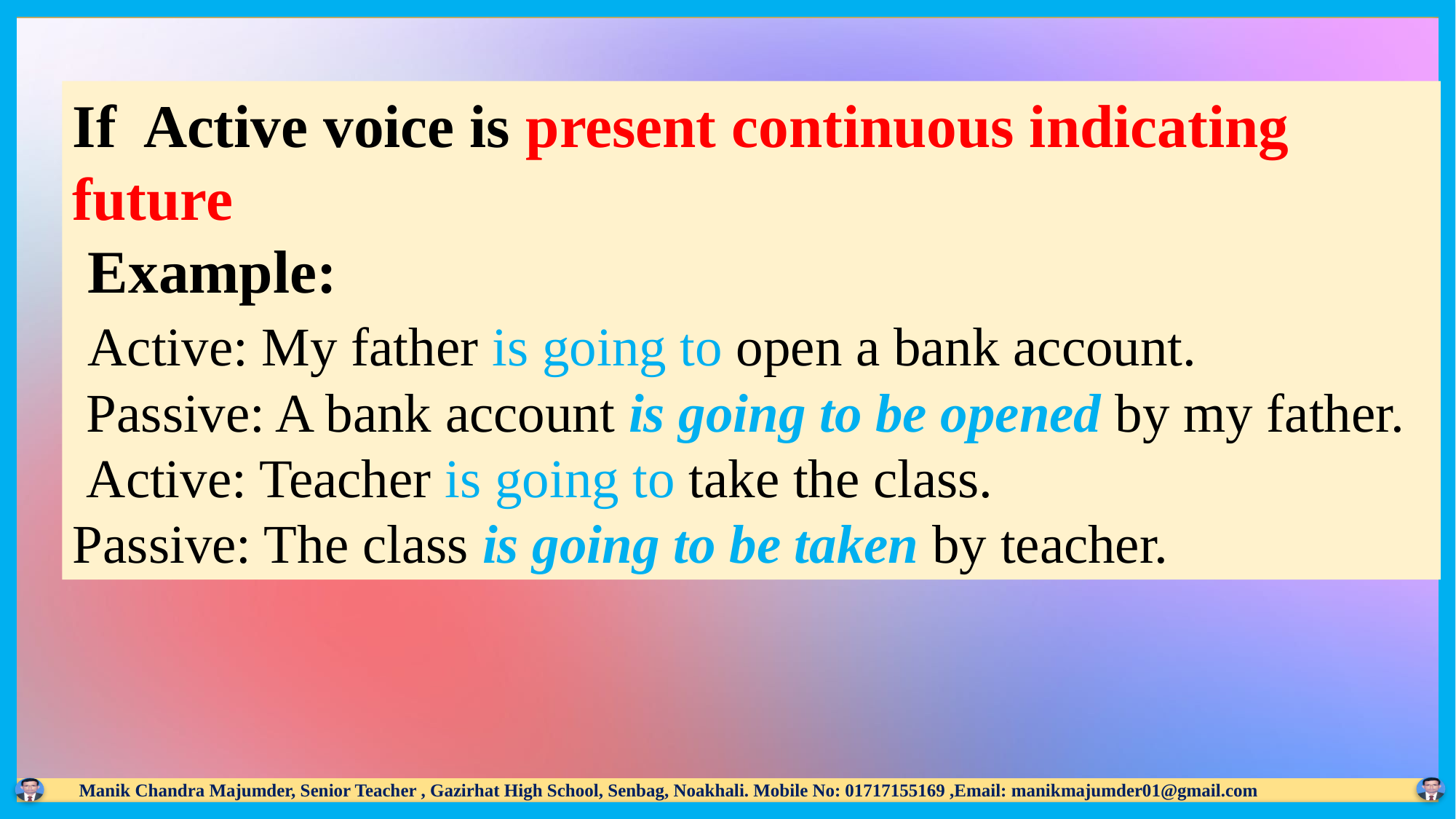

If  Active voice is present continuous indicating future
 Example:
 Active: My father is going to open a bank account.
 Passive: A bank account is going to be opened by my father.
 Active: Teacher is going to take the class.
Passive: The class is going to be taken by teacher.